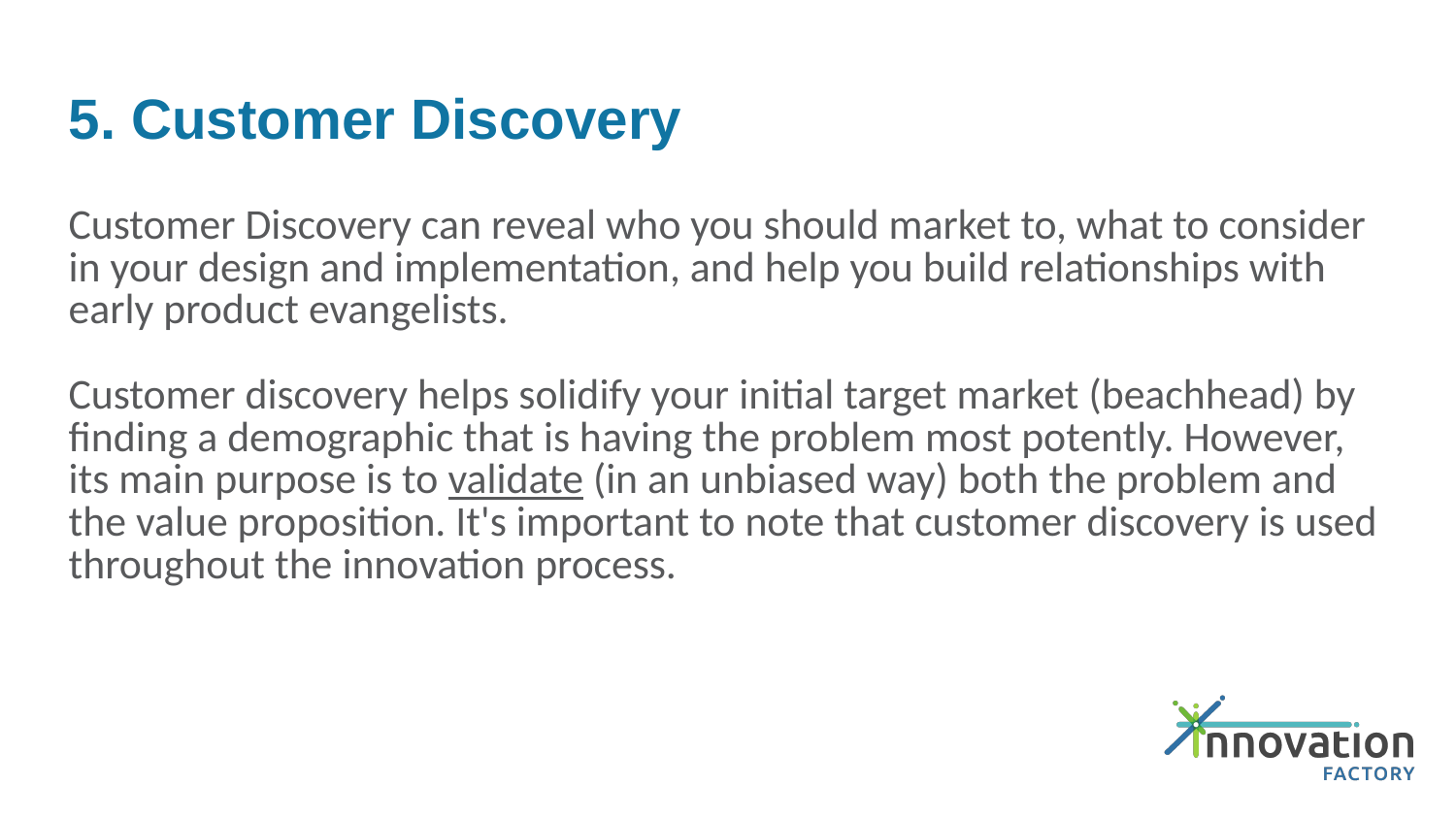

# 5. Customer Discovery
Customer Discovery can reveal who you should market to, what to consider in your design and implementation, and help you build relationships with early product evangelists.

Customer discovery helps solidify your initial target market (beachhead) by finding a demographic that is having the problem most potently. However, its main purpose is to validate (in an unbiased way) both the problem and the value proposition. It's important to note that customer discovery is used throughout the innovation process.